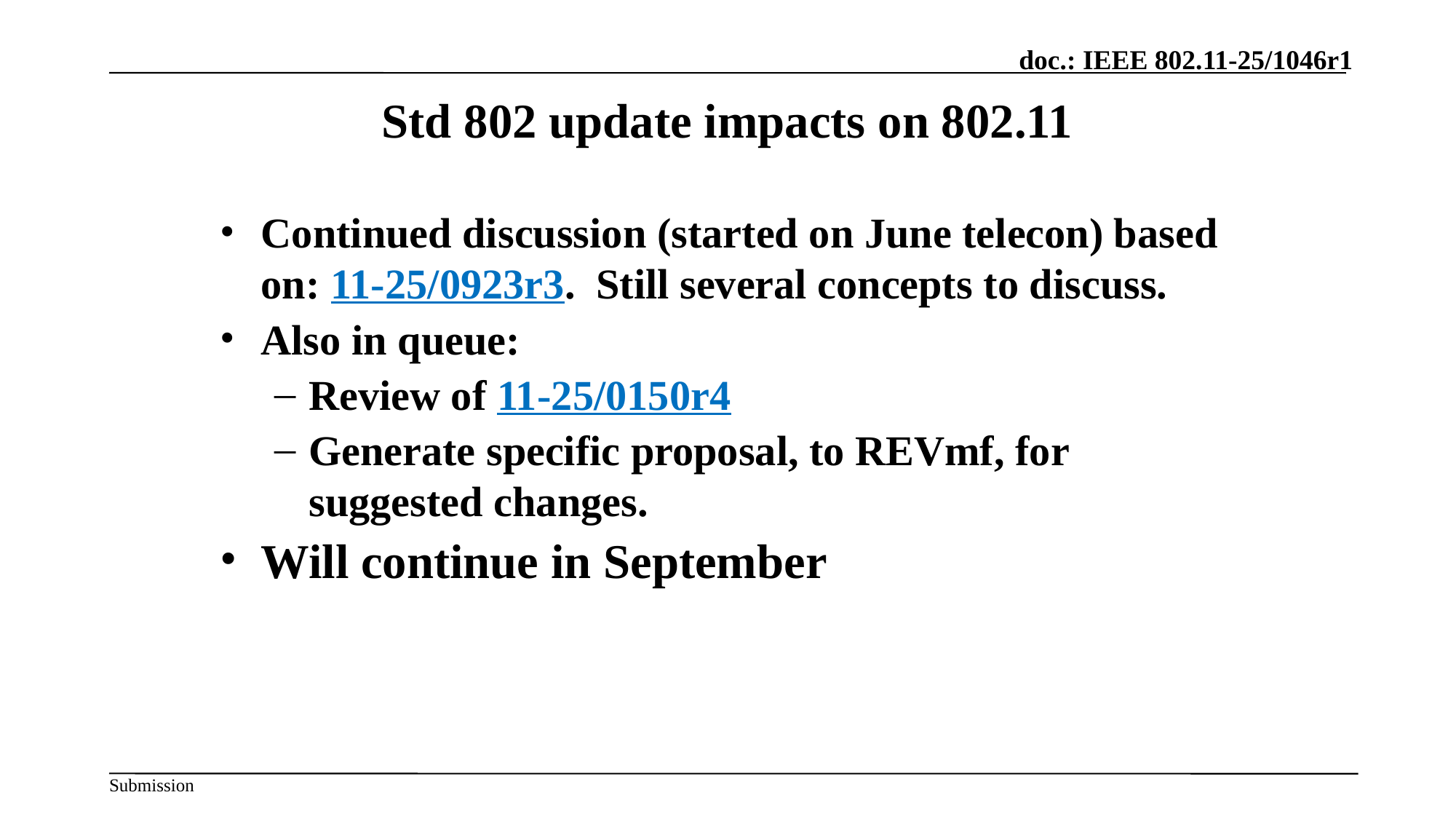

# Std 802 update impacts on 802.11
Continued discussion (started on June telecon) based on: 11-25/0923r3.  Still several concepts to discuss.
Also in queue:
Review of 11-25/0150r4
Generate specific proposal, to REVmf, for suggested changes.
Will continue in September